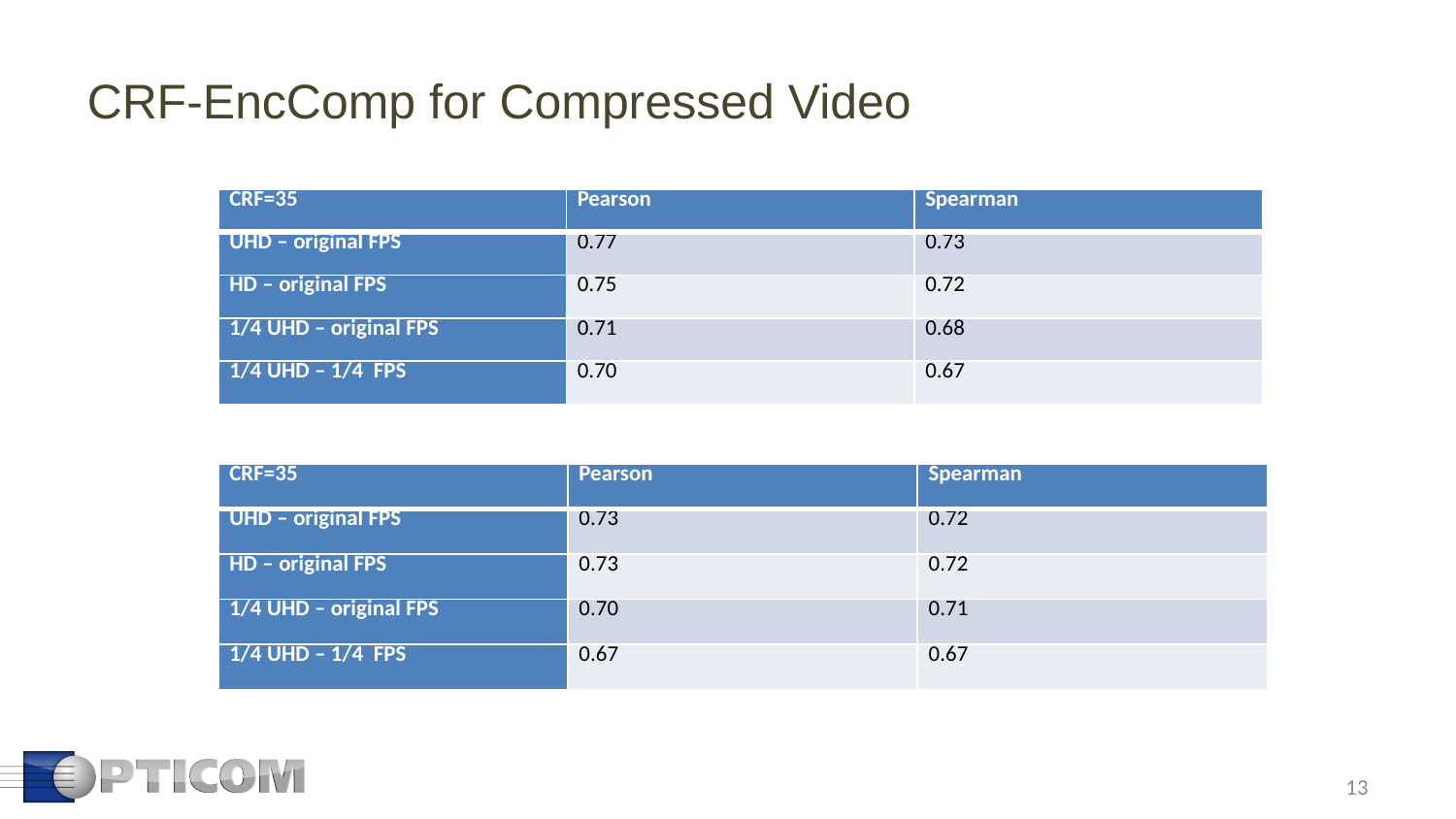

CRF-EncComp for Compressed Video

| CRF=35 | Pearson | Spearman |
| --- | --- | --- |
| UHD – original FPS | 0.77 | 0.73 |
| HD – original FPS | 0.75 | 0.72 |
| 1/4 UHD – original FPS | 0.71 | 0.68 |
| 1/4 UHD – 1/4  FPS | 0.70 | 0.67 |
| CRF=35 | Pearson | Spearman |
| --- | --- | --- |
| UHD – original FPS | 0.73 | 0.72 |
| HD – original FPS | 0.73 | 0.72 |
| 1/4 UHD – original FPS | 0.70 | 0.71 |
| 1/4 UHD – 1/4  FPS | 0.67 | 0.67 |
13